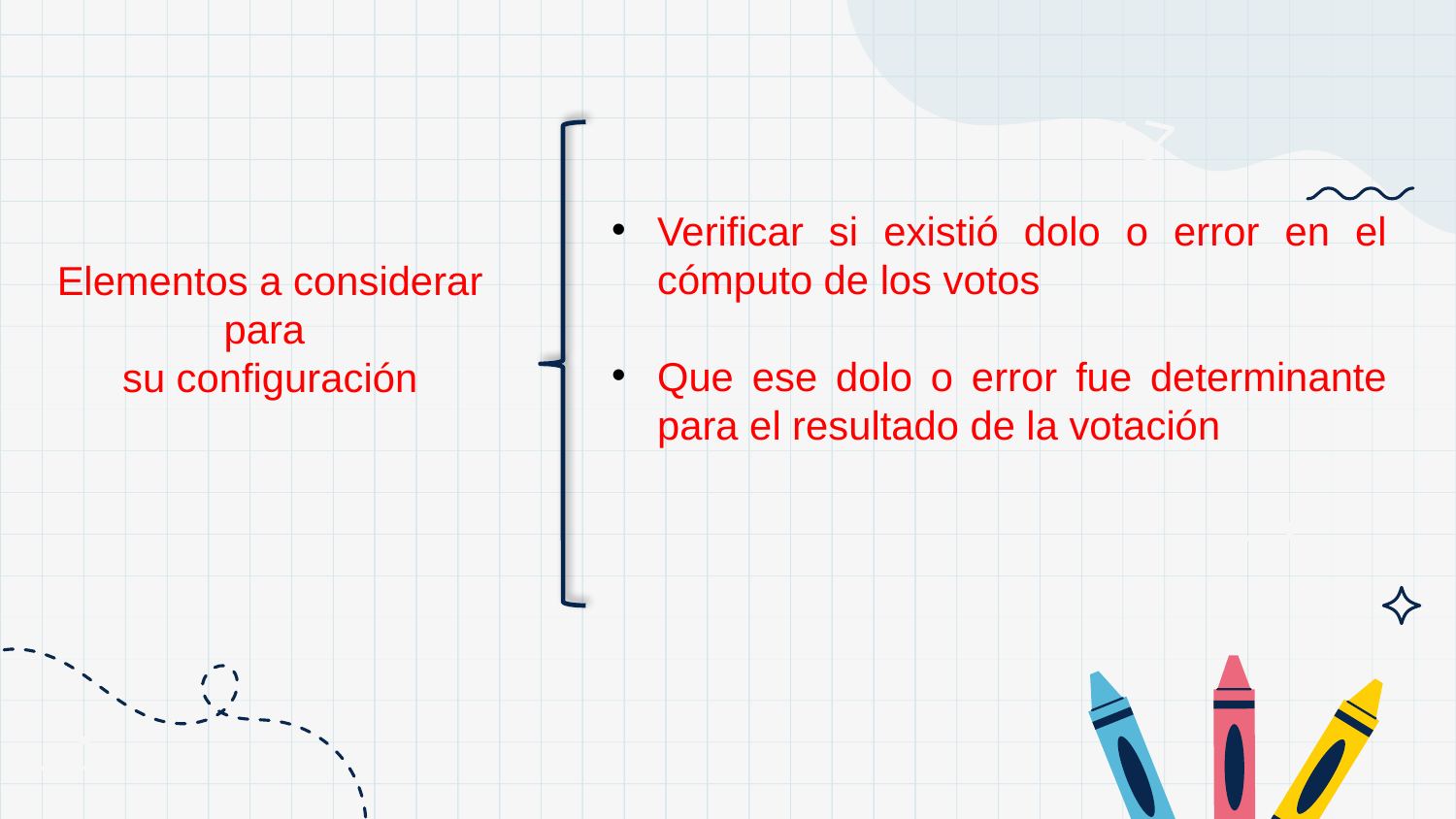

+7

Verificar si existió dolo o error en el cómputo de los votos

Que ese dolo o error fue determinante para el resultado de la votación
Elementos a considerar para
su configuración
-5

-4